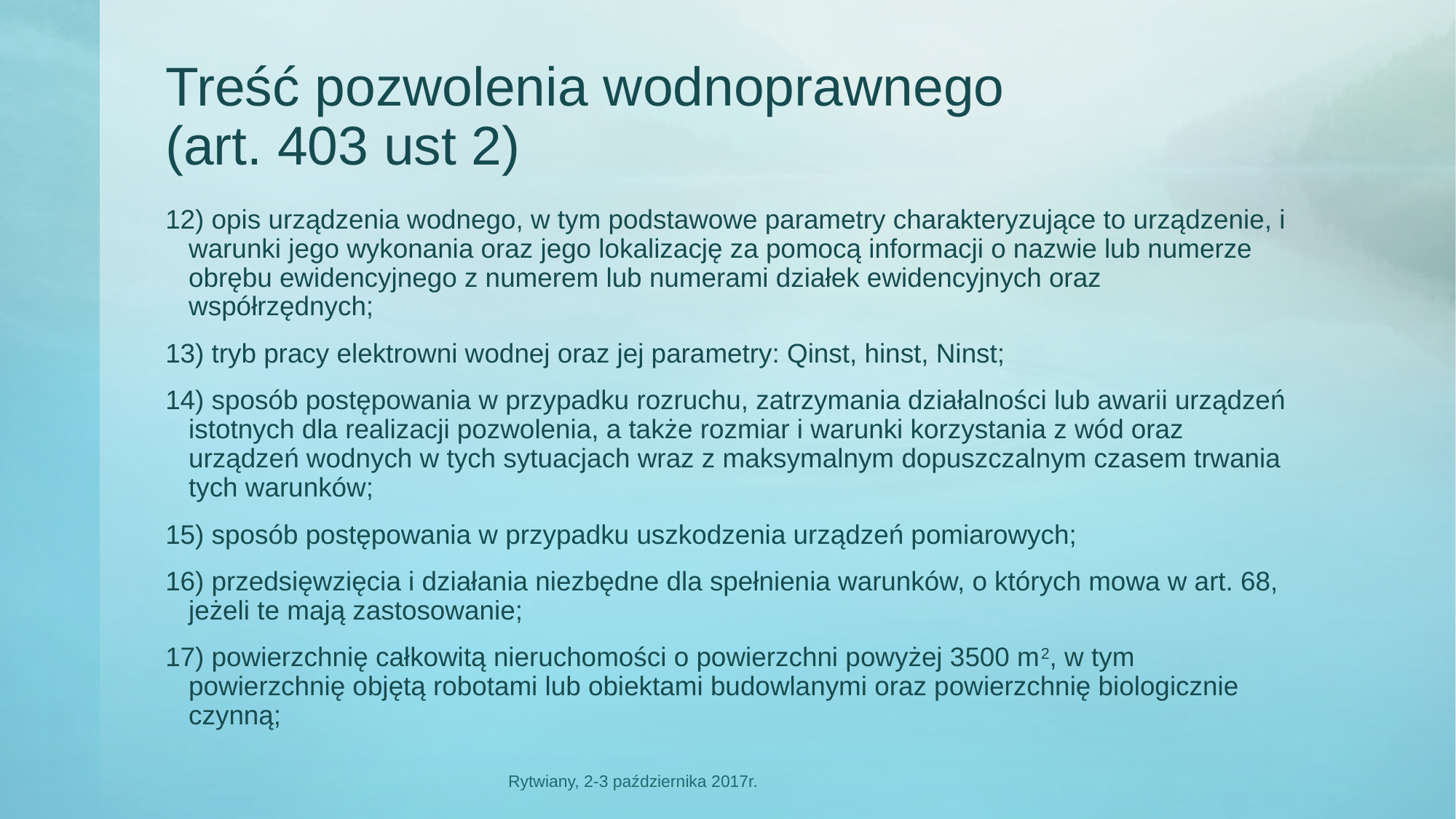

# Treść pozwolenia wodnoprawnego (art. 403 ust 2)
12) opis urządzenia wodnego, w tym podstawowe parametry charakteryzujące to urządzenie, i warunki jego wykonania oraz jego lokalizację za pomocą informacji o nazwie lub numerze obrębu ewidencyjnego z numerem lub numerami działek ewidencyjnych oraz współrzędnych;
13) tryb pracy elektrowni wodnej oraz jej parametry: Qinst, hinst, Ninst;
14) sposób postępowania w przypadku rozruchu, zatrzymania działalności lub awarii urządzeń istotnych dla realizacji pozwolenia, a także rozmiar i warunki korzystania z wód oraz urządzeń wodnych w tych sytuacjach wraz z maksymalnym dopuszczalnym czasem trwania tych warunków;
15) sposób postępowania w przypadku uszkodzenia urządzeń pomiarowych;
16) przedsięwzięcia i działania niezbędne dla spełnienia warunków, o których mowa w art. 68, jeżeli te mają zastosowanie;
17) powierzchnię całkowitą nieruchomości o powierzchni powyżej 3500 m2, w tym powierzchnię objętą robotami lub obiektami budowlanymi oraz powierzchnię biologicznie czynną;
Rytwiany, 2-3 października 2017r.